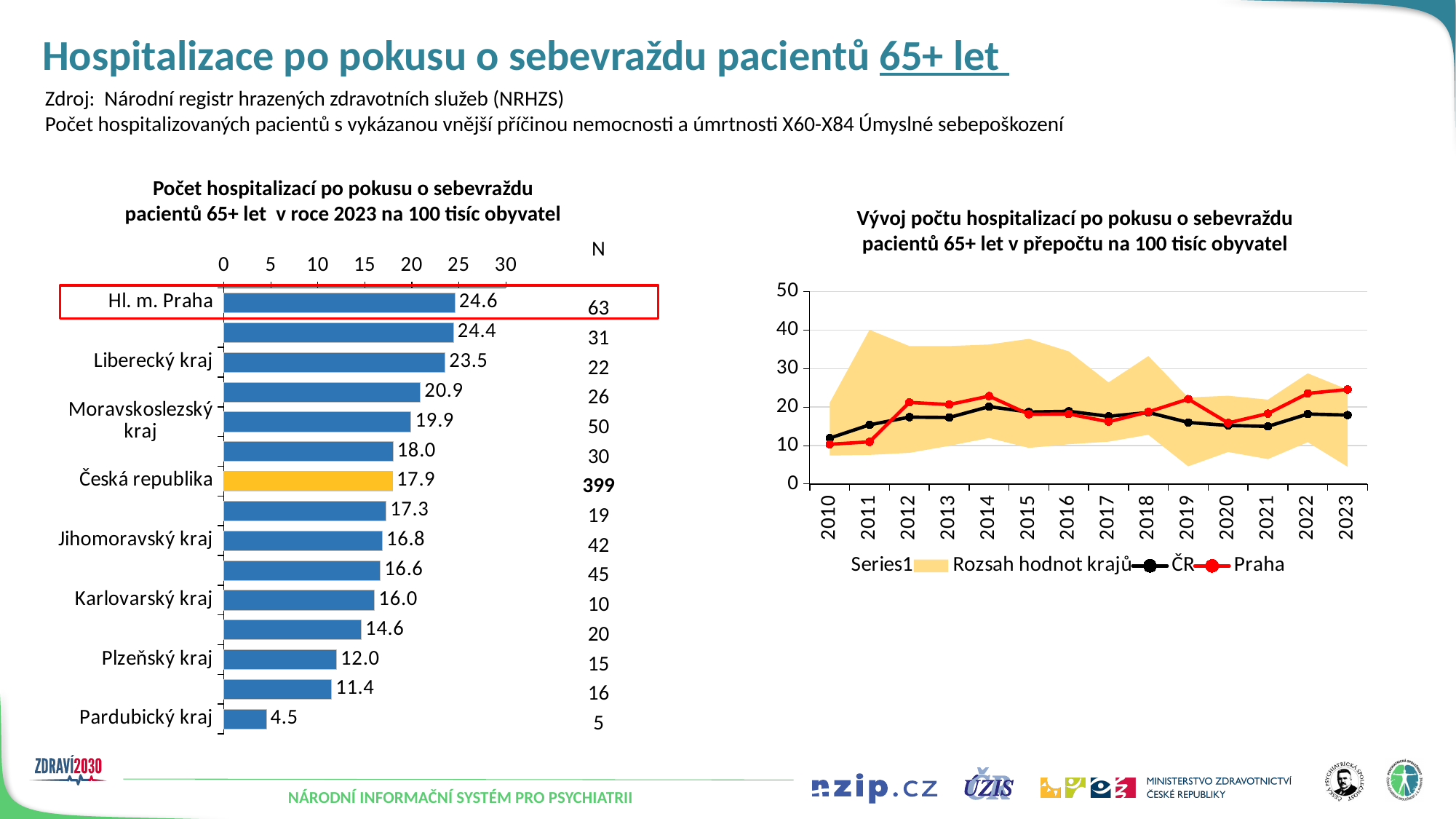

# Hospitalizace po pokusu o sebevraždu pacientů 65+ let
Zdroj:  Národní registr hrazených zdravotních služeb (NRHZS)
Počet hospitalizovaných pacientů s vykázanou vnější příčinou nemocnosti a úmrtnosti X60-X84 Úmyslné sebepoškození
Počet hospitalizací po pokusu o sebevraždu pacientů 65+ let  v roce 2023 na 100 tisíc obyvatel
Vývoj počtu hospitalizací po pokusu o sebevraždu pacientů 65+ let v přepočtu na 100 tisíc obyvatel

### Chart

| Category | Řada 1 | Řada 2 | Řada 3 |
|---|---|---|---|
| Hl. m. Praha | 24.581336912584085 | None | None |
| Zlínský kraj | 24.43253467843632 | None | None |
| Liberecký kraj | 23.52614075048389 | None | None |
| Královéhradecký kraj | 20.897297818643604 | None | None |
| Moravskoslezský kraj | 19.90643973325371 | None | None |
| Ústecký kraj | 17.990788716177317 | None | None |
| Česká republika | 17.938034207246787 | None | 17.938034207246787 |
| Vysočina | 17.260017623386418 | None | None |
| Jihomoravský kraj | 16.839674272586215 | None | None |
| Středočeský kraj | 16.63376876843576 | None | None |
| Karlovarský kraj | 16.020506247997435 | None | None |
| Olomoucký kraj | 14.600884813619706 | None | None |
| Plzeňský kraj | 11.98485114814874 | None | None |
| Jihočeský kraj | 11.436004831712042 | None | None |
| Pardubický kraj | 4.512513199101107 | None | None |
| N |
| --- |
|  |
| 63 |
| 31 |
| 22 |
| 26 |
| 50 |
| 30 |
| 399 |
| 19 |
| 42 |
| 45 |
| 10 |
| 20 |
| 15 |
| 16 |
| 5 |

### Chart

| Category |  | Rozsah hodnot krajů |  | ČR | Praha |
|---|---|---|---|---|---|
| 2010 | 7.407590310871873 | 13.727132982763406 | None | 11.93689403254257 | 10.337749028990002 |
| 2011 | 7.578513398811689 | 32.49835197374902 | None | 15.396458814472672 | 10.971555050970029 |
| 2012 | 8.117447874388292 | 27.744483689092313 | None | 17.41269293061964 | 21.231814489328706 |
| 2013 | 9.94404216273877 | 25.918401135830614 | None | 17.313761545523224 | 20.676666381987925 |
| 2014 | 11.987010439596364 | 24.29521215626392 | None | 20.130801637664998 | 22.875241949674468 |
| 2015 | 9.402561257686594 | 28.336761275450378 | None | 18.732516973391956 | 18.147330398074654 |
| 2016 | 10.350038295141692 | 24.134597891946534 | None | 18.924641668796326 | 18.224895206852562 |
| 2017 | 11.01553189997897 | 15.413857581124017 | None | 17.626639960238272 | 16.199242373895128 |
| 2018 | 12.816089121112041 | 20.457522345486375 | None | 18.613191226788647 | 18.768539032441012 |
| 2019 | 4.607905630092696 | 17.89959687074092 | None | 16.027943629058377 | 22.095718653205687 |
| 2020 | 8.339019028125238 | 14.619892719457928 | None | 15.242793934207066 | 15.895218718209563 |
| 2021 | 6.4973639266354795 | 15.447432718248944 | None | 15.00100701204479 | 18.332317085320994 |
| 2022 | 10.88123494762499 | 17.9010351739801 | None | 18.215981426985337 | 23.577491354919836 |
| 2023 | 4.512513199101107 | 20.068823713482978 | None | 17.938034207246787 | 24.581336912584085 |